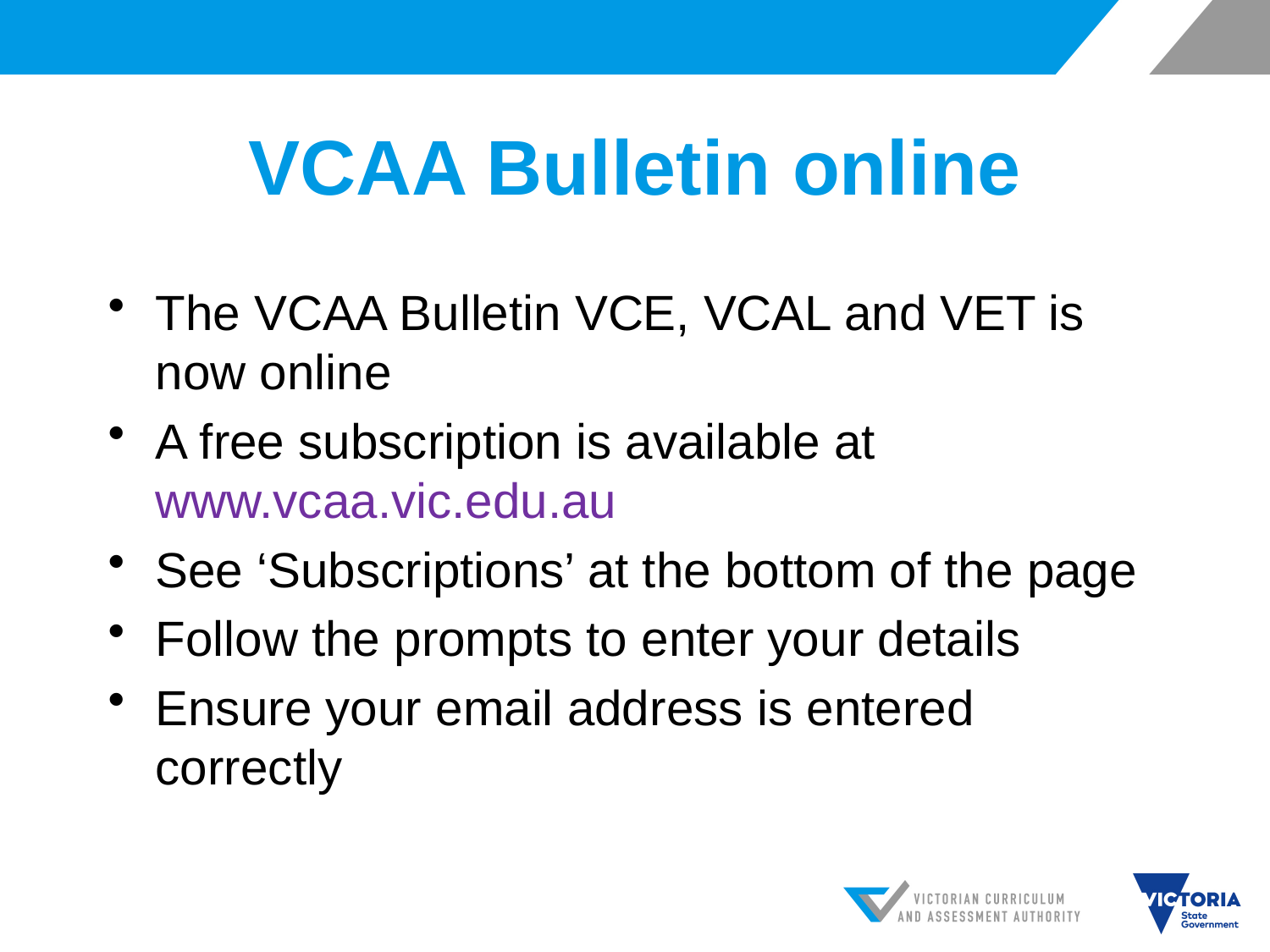

# VCAA Bulletin online
The VCAA Bulletin VCE, VCAL and VET is now online
A free subscription is available at www.vcaa.vic.edu.au
See ‘Subscriptions’ at the bottom of the page
Follow the prompts to enter your details
Ensure your email address is entered correctly